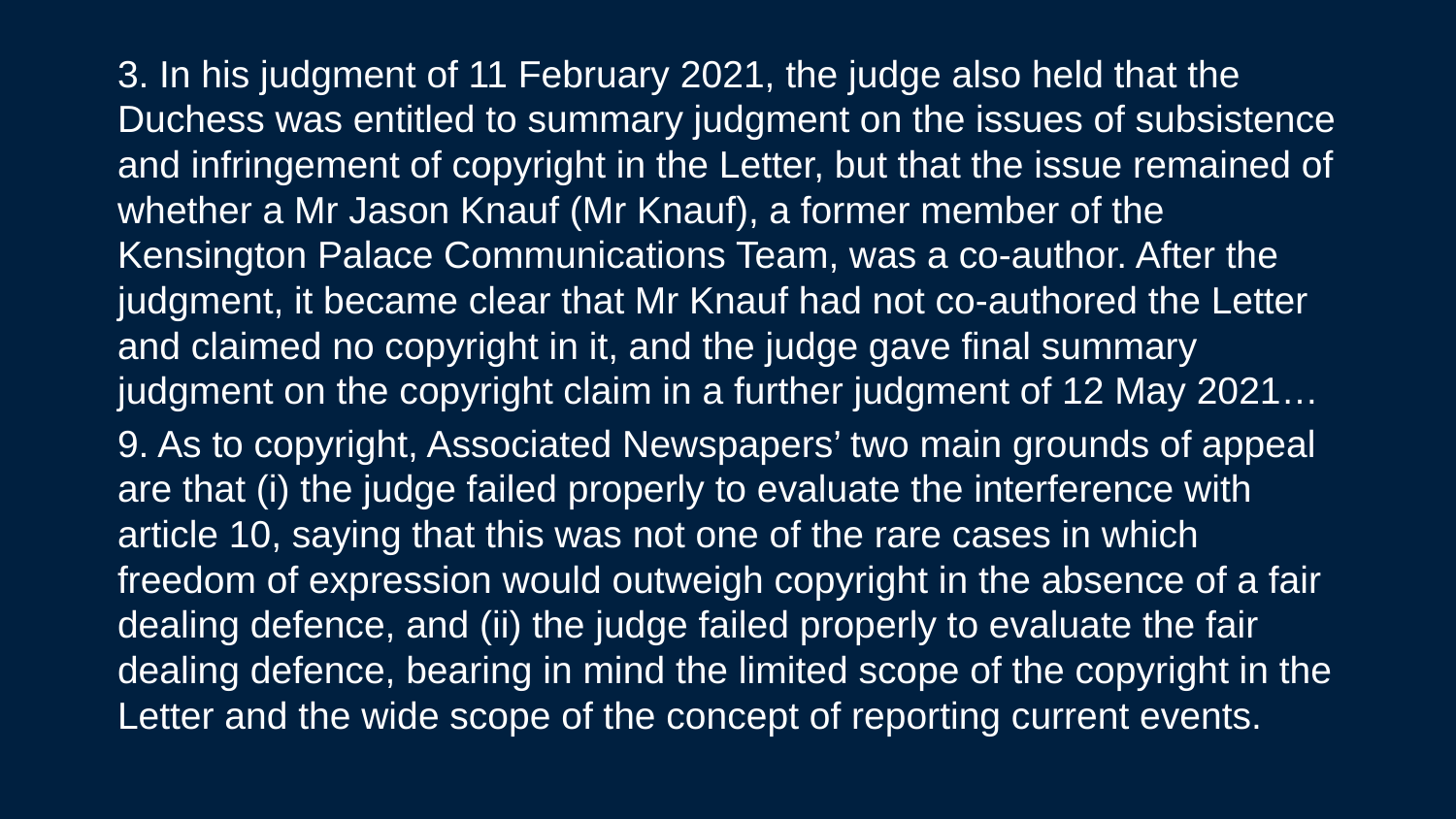

3. In his judgment of 11 February 2021, the judge also held that the Duchess was entitled to summary judgment on the issues of subsistence and infringement of copyright in the Letter, but that the issue remained of whether a Mr Jason Knauf (Mr Knauf), a former member of the Kensington Palace Communications Team, was a co-author. After the judgment, it became clear that Mr Knauf had not co-authored the Letter and claimed no copyright in it, and the judge gave final summary judgment on the copyright claim in a further judgment of 12 May 2021…
9. As to copyright, Associated Newspapers’ two main grounds of appeal are that (i) the judge failed properly to evaluate the interference with article 10, saying that this was not one of the rare cases in which freedom of expression would outweigh copyright in the absence of a fair dealing defence, and (ii) the judge failed properly to evaluate the fair dealing defence, bearing in mind the limited scope of the copyright in the Letter and the wide scope of the concept of reporting current events.